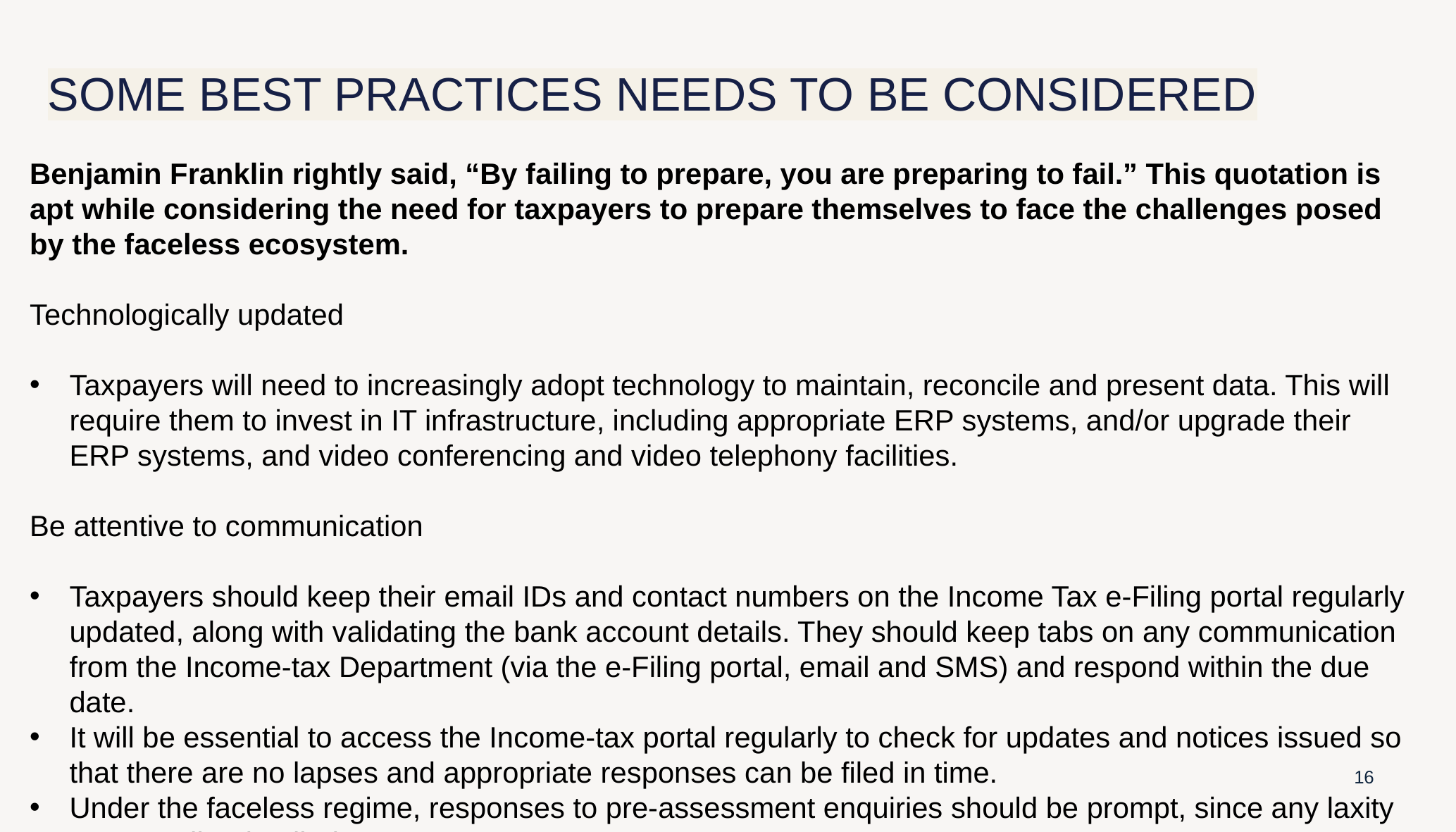

# SOME BEST PRACTICES NEEDS TO BE CONSIDERED
Benjamin Franklin rightly said, “By failing to prepare, you are preparing to fail.” This quotation is apt while considering the need for taxpayers to prepare themselves to face the challenges posed by the faceless ecosystem.

Technologically updated

Taxpayers will need to increasingly adopt technology to maintain, reconcile and present data. This will require them to invest in IT infrastructure, including appropriate ERP systems, and/or upgrade their ERP systems, and video conferencing and video telephony facilities.

Be attentive to communication

Taxpayers should keep their email IDs and contact numbers on the Income Tax e-Filing portal regularly updated, along with validating the bank account details. They should keep tabs on any communication from the Income-tax Department (via the e-Filing portal, email and SMS) and respond within the due date.
It will be essential to access the Income-tax portal regularly to check for updates and notices issued so that there are no lapses and appropriate responses can be filed in time.
Under the faceless regime, responses to pre-assessment enquiries should be prompt, since any laxity may entail a detailed assessment.

16